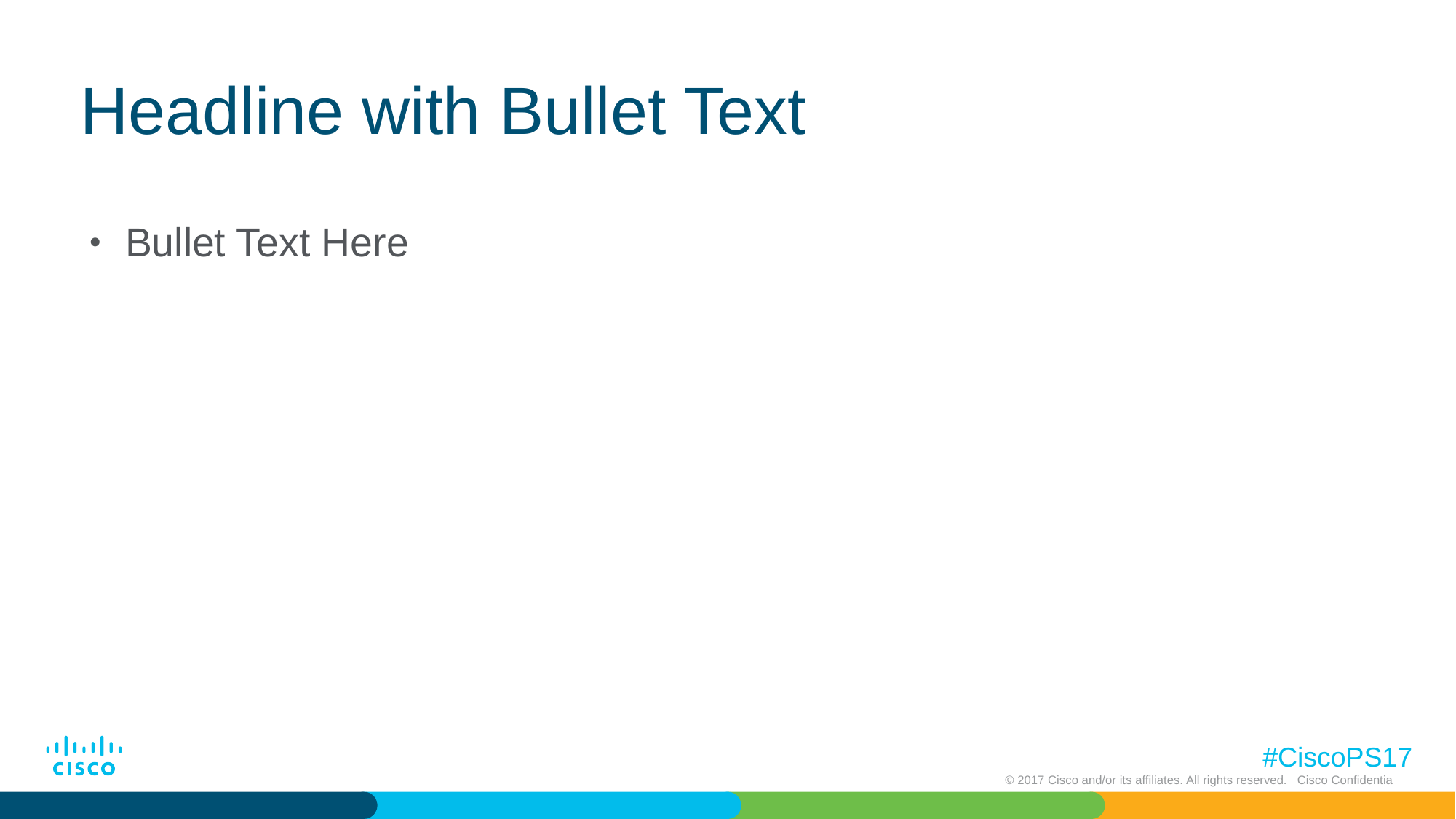

# Headline with Bullet Text
Bullet Text Here